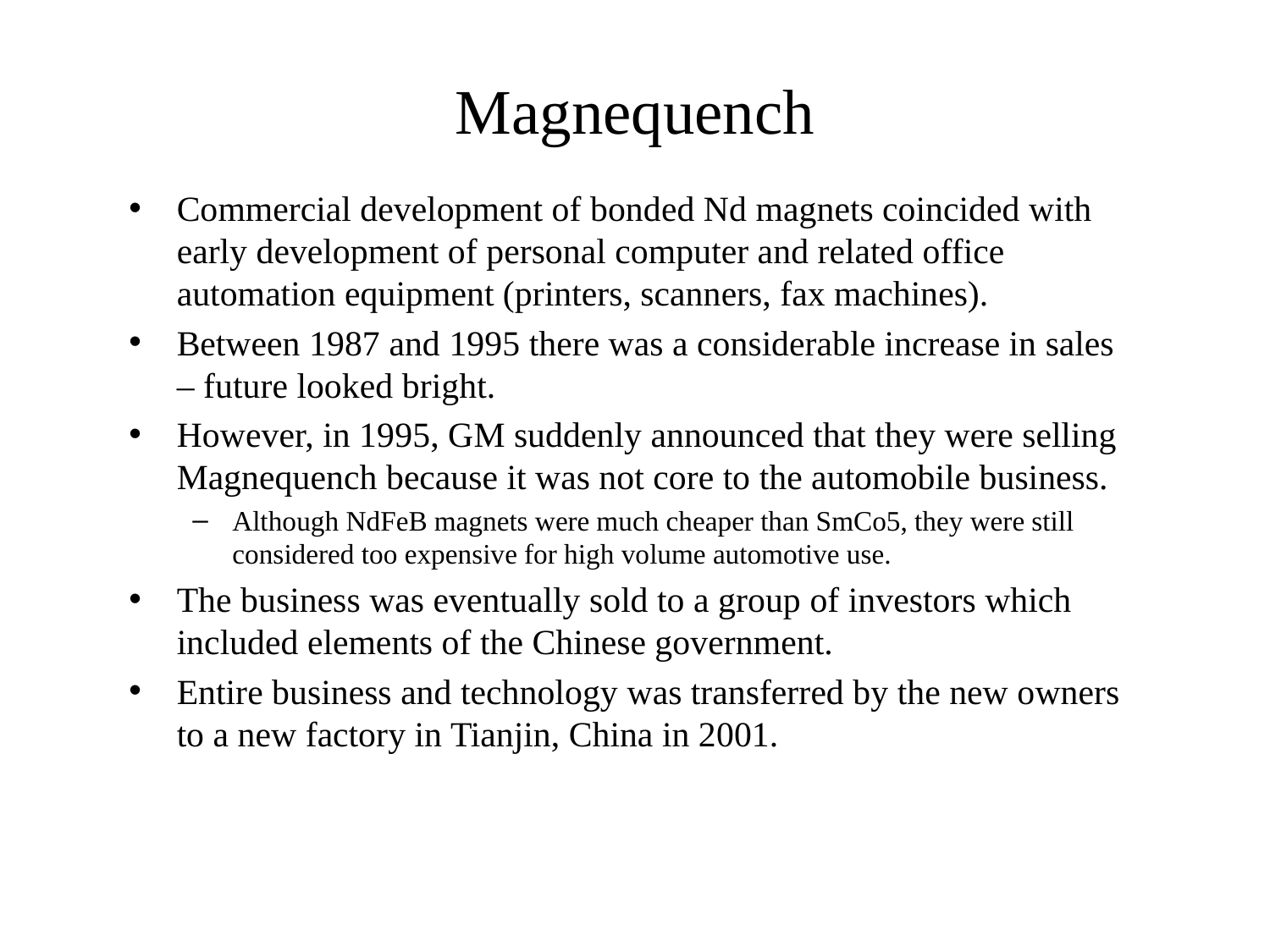

# Magnequench
Commercial development of bonded Nd magnets coincided with early development of personal computer and related office automation equipment (printers, scanners, fax machines).
Between 1987 and 1995 there was a considerable increase in sales – future looked bright.
However, in 1995, GM suddenly announced that they were selling Magnequench because it was not core to the automobile business.
Although NdFeB magnets were much cheaper than SmCo5, they were still considered too expensive for high volume automotive use.
The business was eventually sold to a group of investors which included elements of the Chinese government.
Entire business and technology was transferred by the new owners to a new factory in Tianjin, China in 2001.